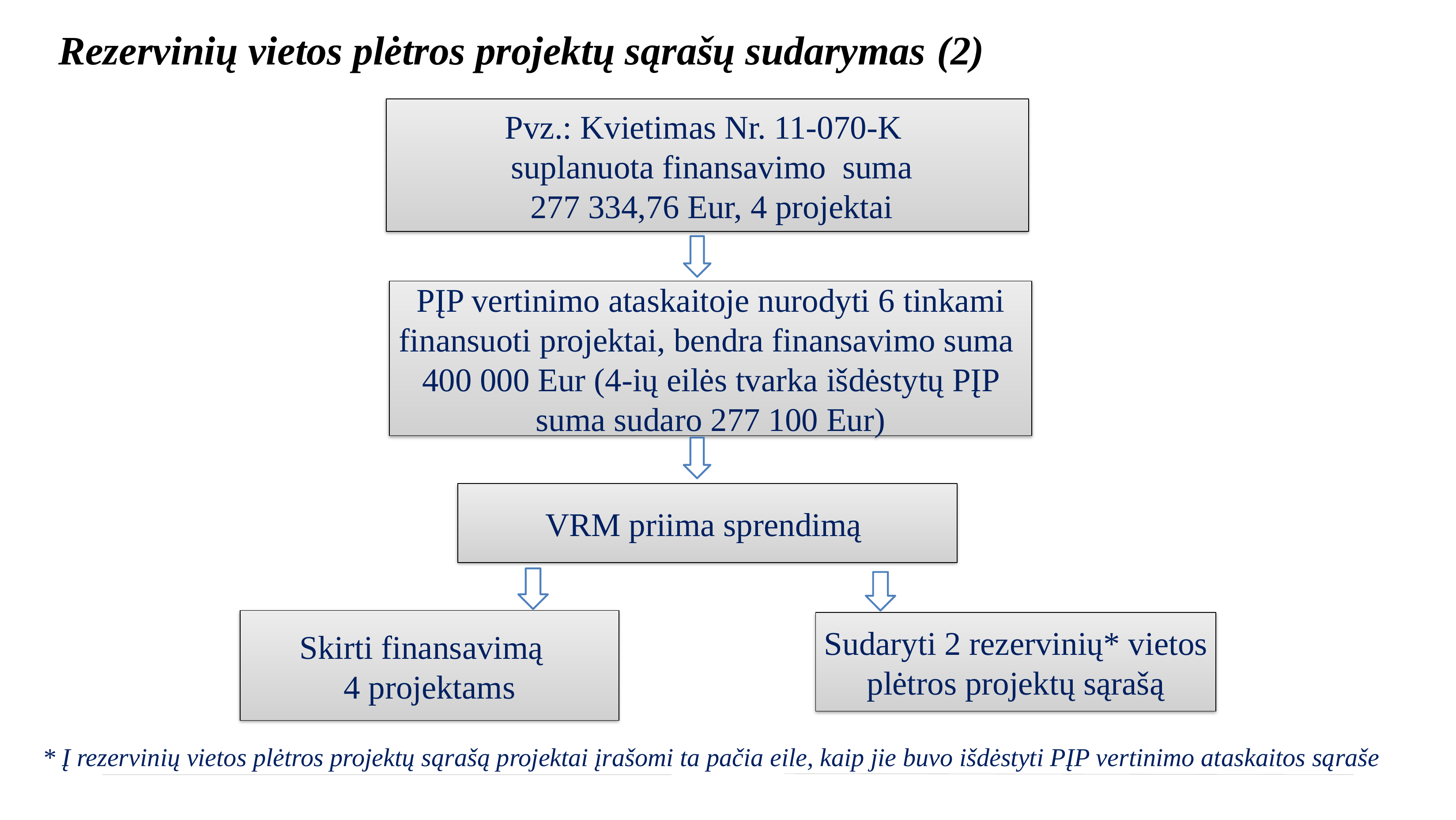

# Rezervinių vietos plėtros projektų sąrašų sudarymas (2)
Pvz.: Kvietimas Nr. 11-070-K
 suplanuota finansavimo  suma
 277 334,76 Eur, 4 projektai

PĮP vertinimo ataskaitoje nurodyti 6 tinkami finansuoti projektai, bendra finansavimo suma
400 000 Eur (4-ių eilės tvarka išdėstytų PĮP suma sudaro 277 100 Eur)

VRM priima sprendimą

Skirti finansavimą
4 projektams
Sudaryti 2 rezervinių* vietos plėtros projektų sąrašą
* Į rezervinių vietos plėtros projektų sąrašą projektai įrašomi ta pačia eile, kaip jie buvo išdėstyti PĮP vertinimo ataskaitos sąraše